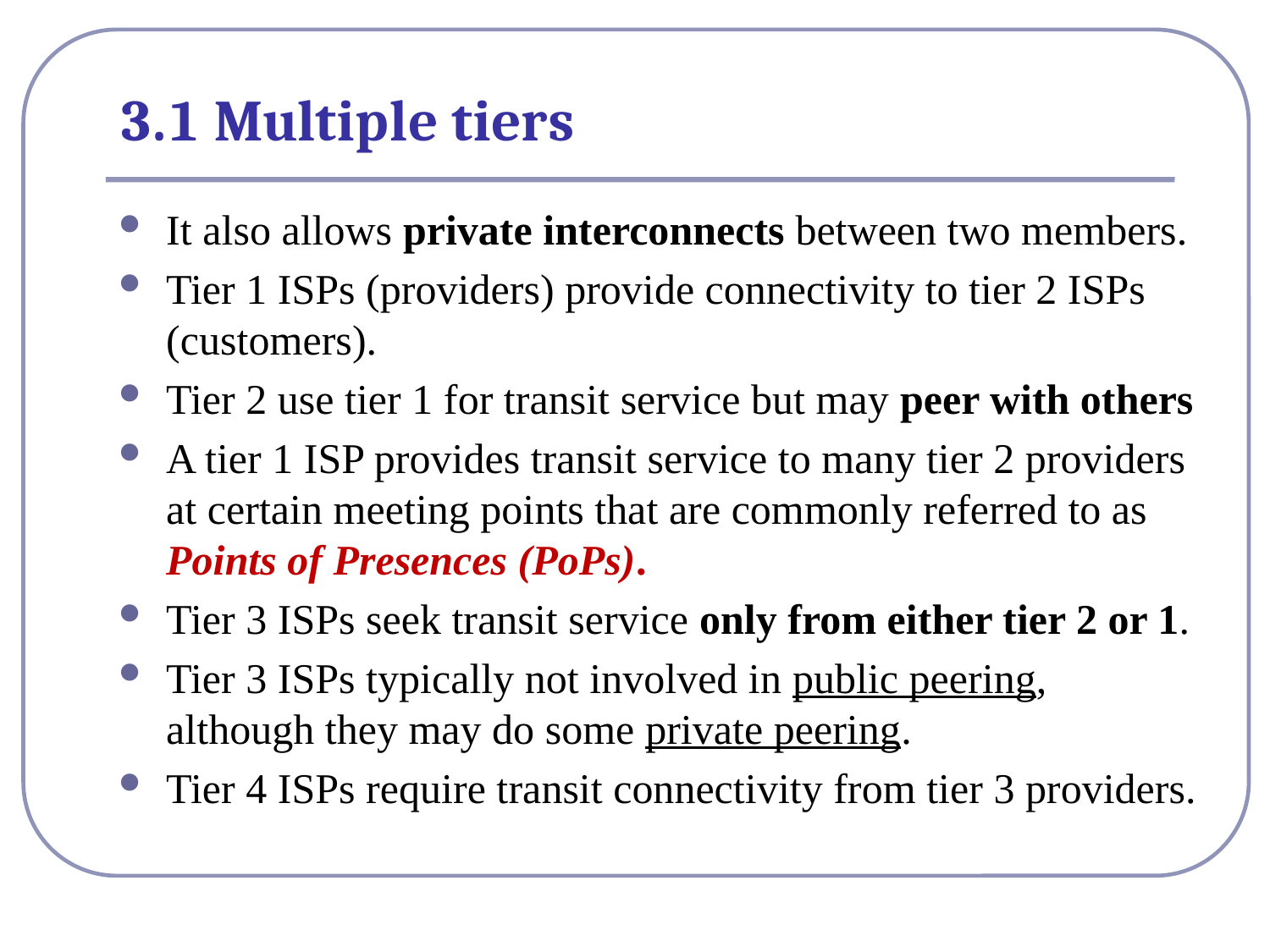

# 3.1 Multiple tiers
It also allows private interconnects between two members.
Tier 1 ISPs (providers) provide connectivity to tier 2 ISPs (customers).
Tier 2 use tier 1 for transit service but may peer with others
A tier 1 ISP provides transit service to many tier 2 providers at certain meeting points that are commonly referred to as Points of Presences (PoPs).
Tier 3 ISPs seek transit service only from either tier 2 or 1.
Tier 3 ISPs typically not involved in public peering, although they may do some private peering.
Tier 4 ISPs require transit connectivity from tier 3 providers.